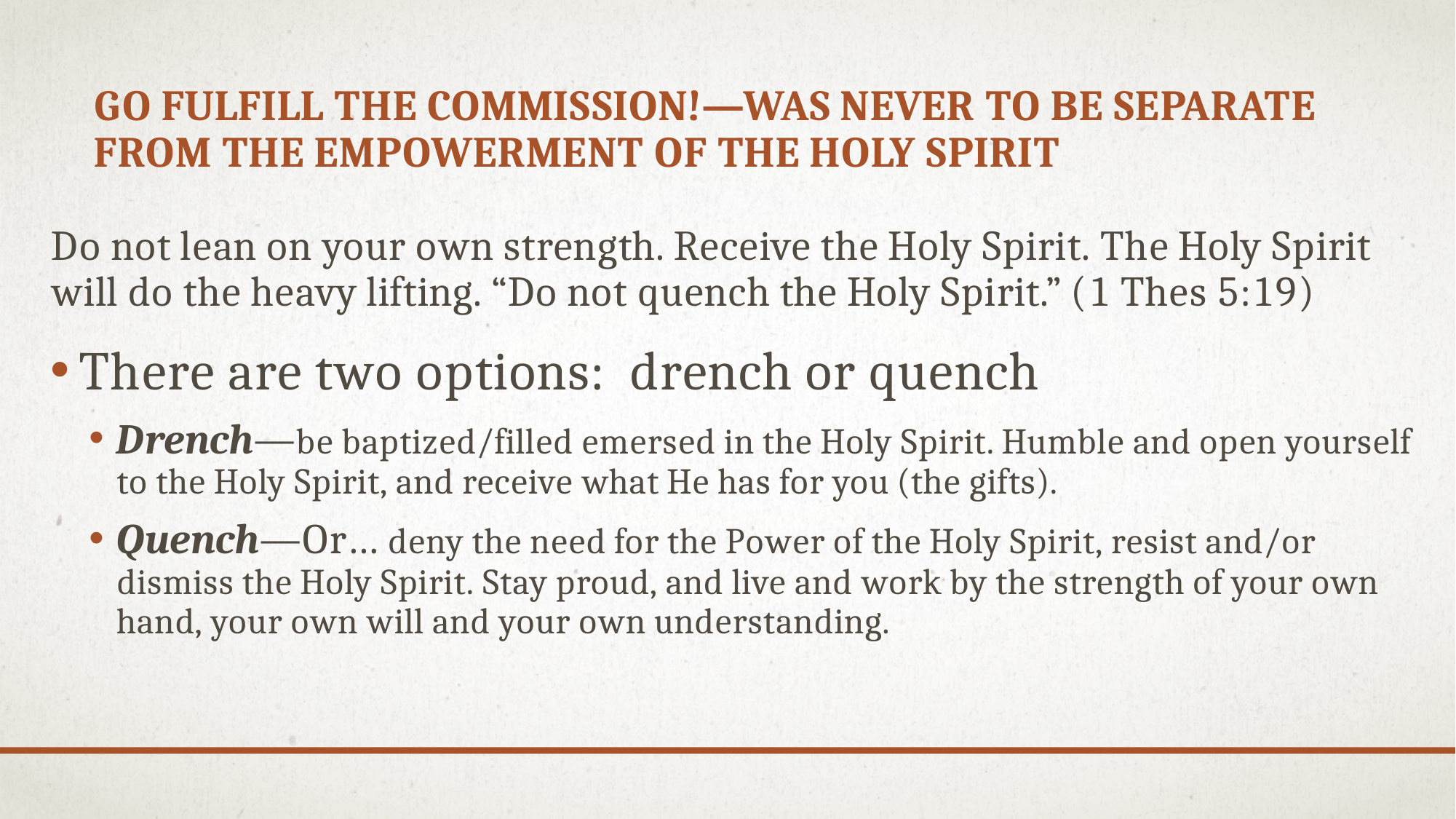

# Go fulfill the commission!—was never to be separate from the empowerment of the Holy Spirit
Do not lean on your own strength. Receive the Holy Spirit. The Holy Spirit will do the heavy lifting. “Do not quench the Holy Spirit.” (1 Thes 5:19)
There are two options:  drench or quench
Drench—be baptized/filled emersed in the Holy Spirit. Humble and open yourself to the Holy Spirit, and receive what He has for you (the gifts).
Quench—Or… deny the need for the Power of the Holy Spirit, resist and/or dismiss the Holy Spirit. Stay proud, and live and work by the strength of your own hand, your own will and your own understanding.